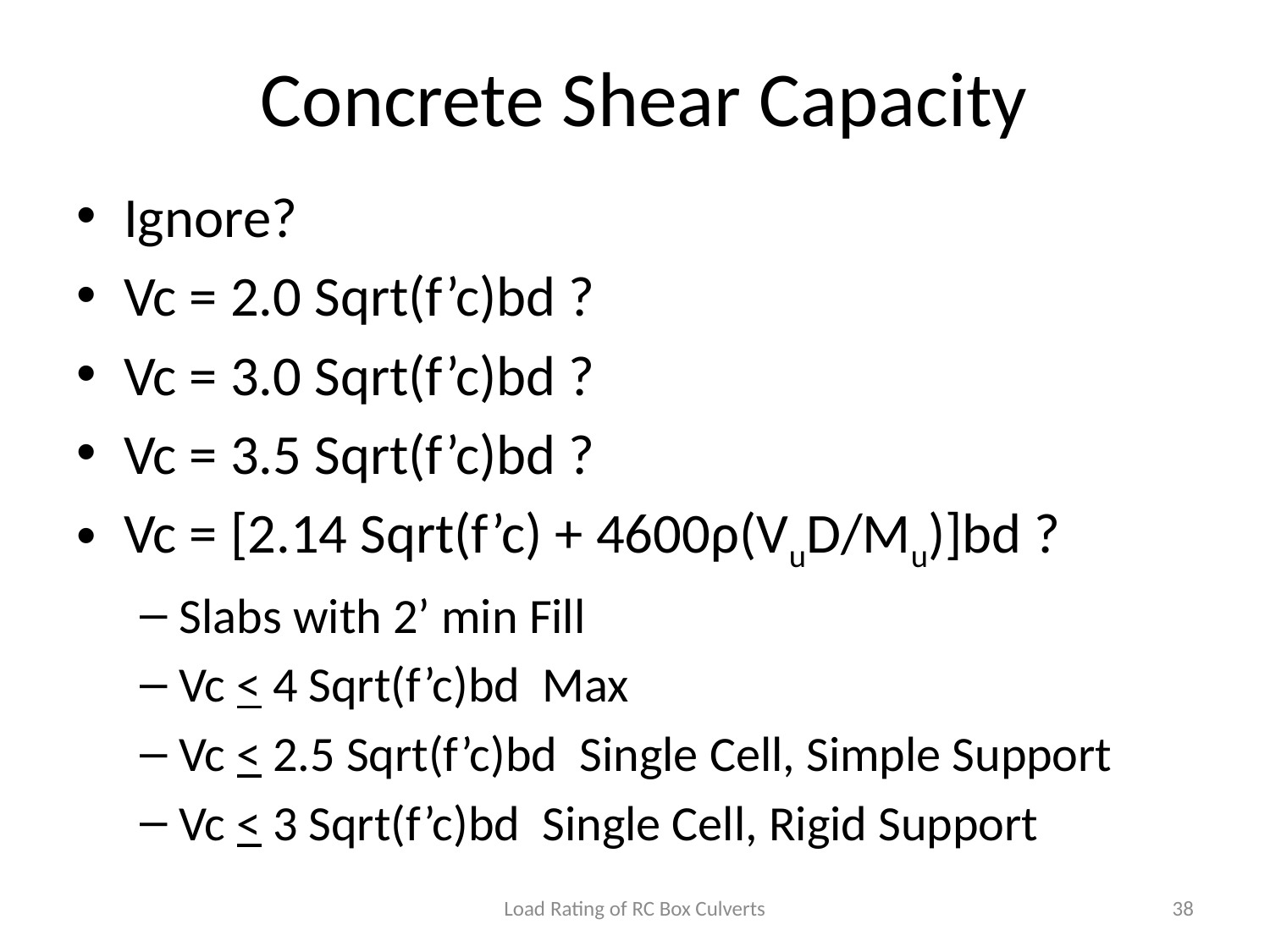

# Concrete Shear Capacity
Ignore?
Vc = 2.0 Sqrt(f’c)bd ?
Vc = 3.0 Sqrt(f’c)bd ?
Vc = 3.5 Sqrt(f’c)bd ?
Vc = [2.14 Sqrt(f’c) + 4600ρ(VuD/Mu)]bd ?
Slabs with 2’ min Fill
Vc < 4 Sqrt(f’c)bd  Max
Vc < 2.5 Sqrt(f’c)bd  Single Cell, Simple Support
Vc < 3 Sqrt(f’c)bd  Single Cell, Rigid Support

Load Rating of RC Box Culverts
38